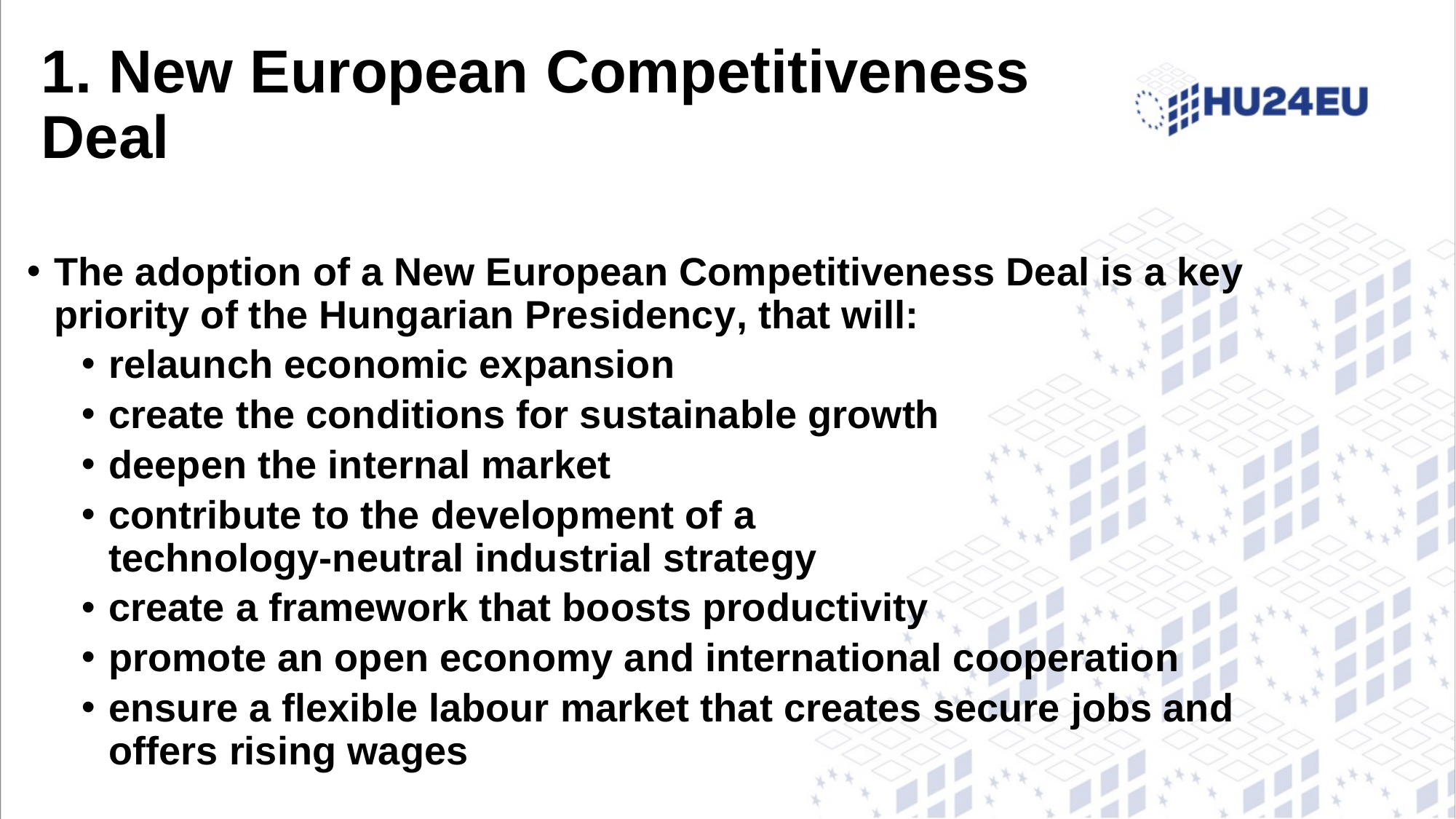

# 1. New European Competitiveness Deal
The adoption of a New European Competitiveness Deal is a key priority of the Hungarian Presidency, that will:
relaunch economic expansion
create the conditions for sustainable growth
deepen the internal market
contribute to the development of a
technology-neutral industrial strategy
create a framework that boosts productivity
promote an open economy and international cooperation
ensure a flexible labour market that creates secure jobs and offers rising wages